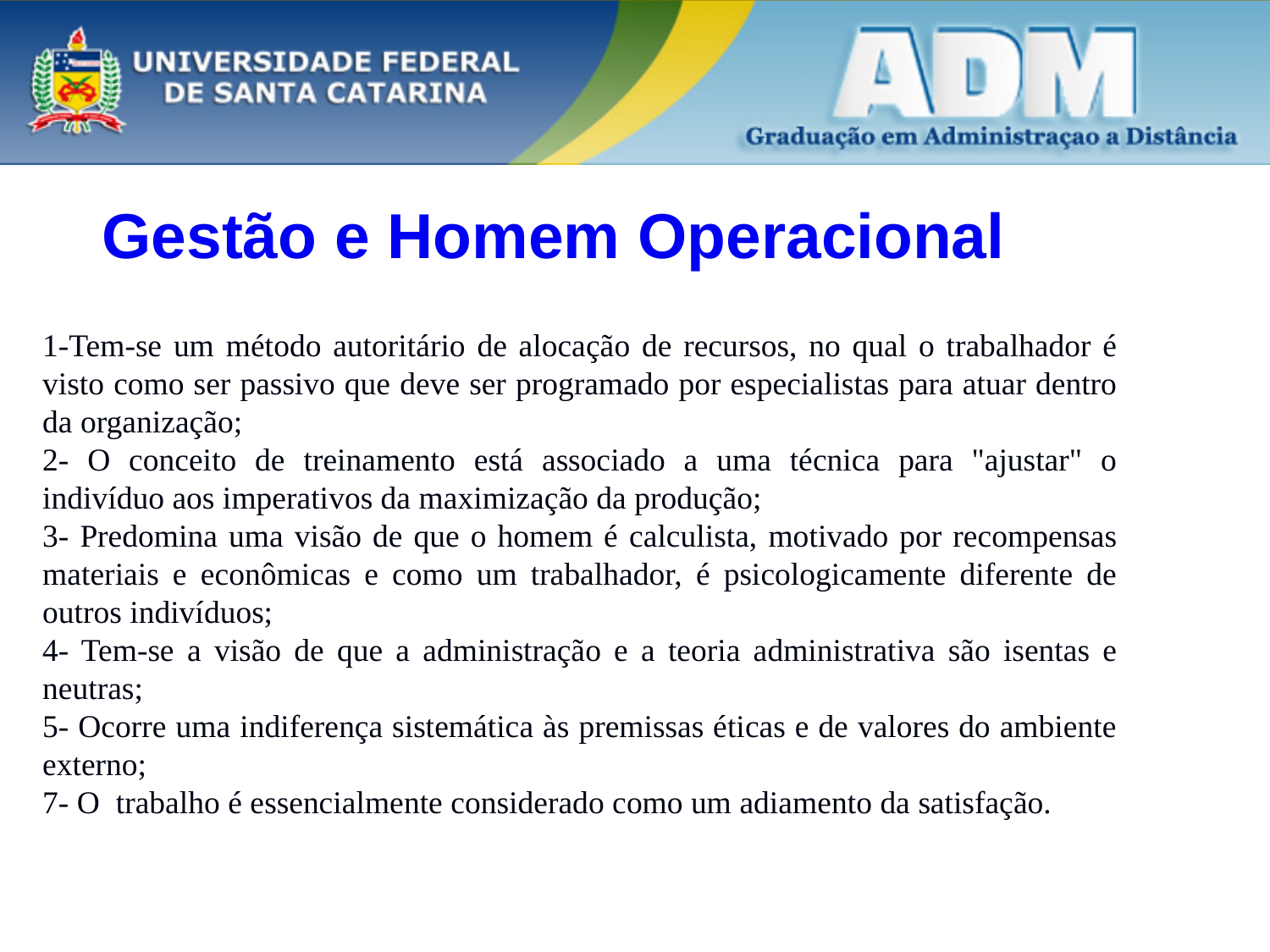

# Gestão e Homem Operacional
1-Tem-se um método autoritário de alocação de recursos, no qual o trabalhador é visto como ser passivo que deve ser programado por especialistas para atuar dentro da organização;
2- O conceito de treinamento está associado a uma técnica para "ajustar" o indivíduo aos imperativos da maximização da produção;
3- Predomina uma visão de que o homem é calculista, motivado por recompensas materiais e econômicas e como um trabalhador, é psicologicamente diferente de outros indivíduos;
4- Tem-se a visão de que a administração e a teoria administrativa são isentas e neutras;
5- Ocorre uma indiferença sistemática às premissas éticas e de valores do ambiente externo;
7- O  trabalho é essencialmente considerado como um adiamento da satisfação.